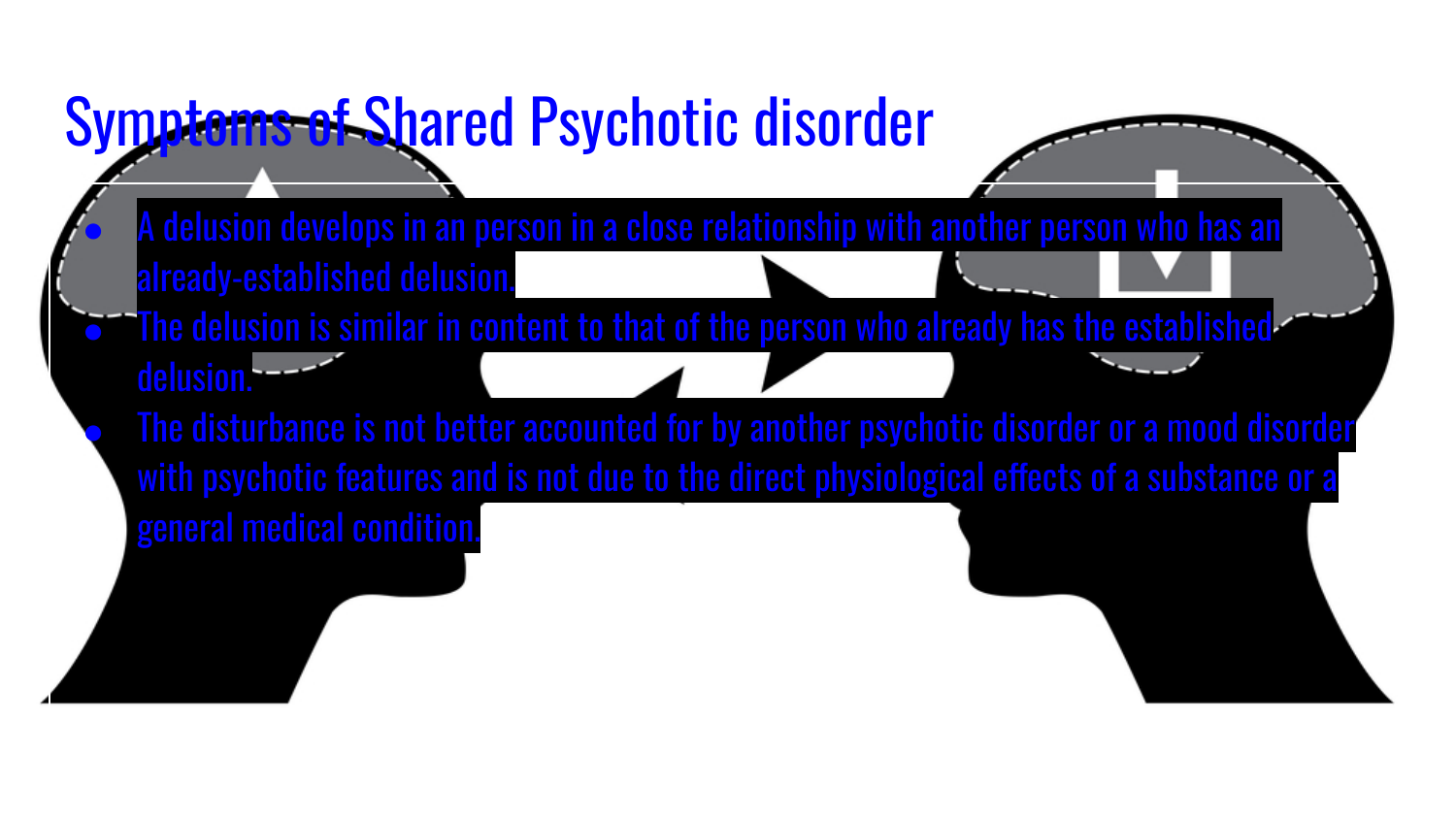

# Symptoms of Shared Psychotic disorder
A delusion develops in an person in a close relationship with another person who has an already-established delusion.
The delusion is similar in content to that of the person who already has the established delusion.
The disturbance is not better accounted for by another psychotic disorder or a mood disorder with psychotic features and is not due to the direct physiological effects of a substance or a general medical condition.